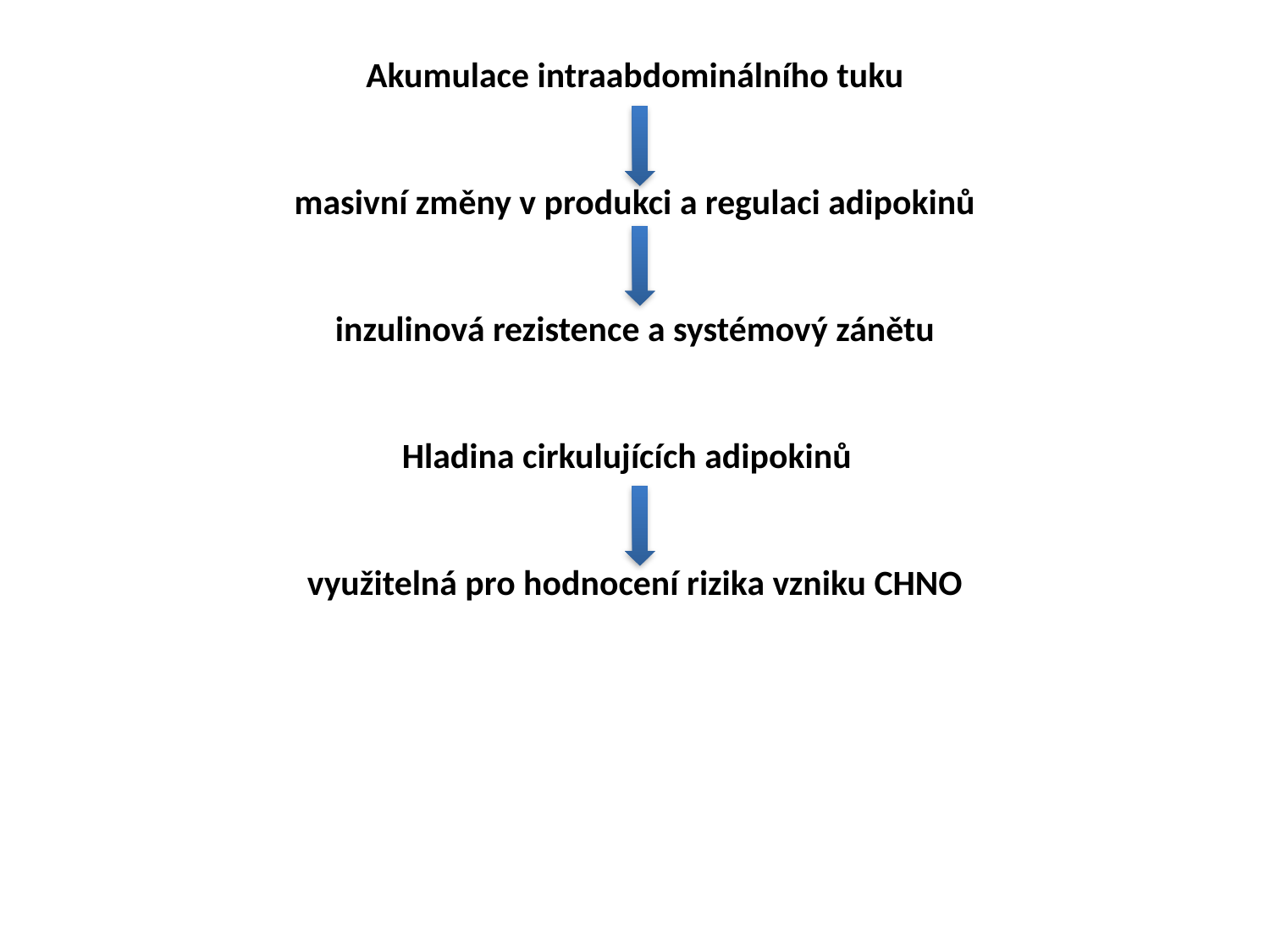

Akumulace intraabdominálního tuku

masivní změny v produkci a regulaci adipokinů

inzulinová rezistence a systémový zánětu

Hladina cirkulujících adipokinů

využitelná pro hodnocení rizika vzniku CHNO